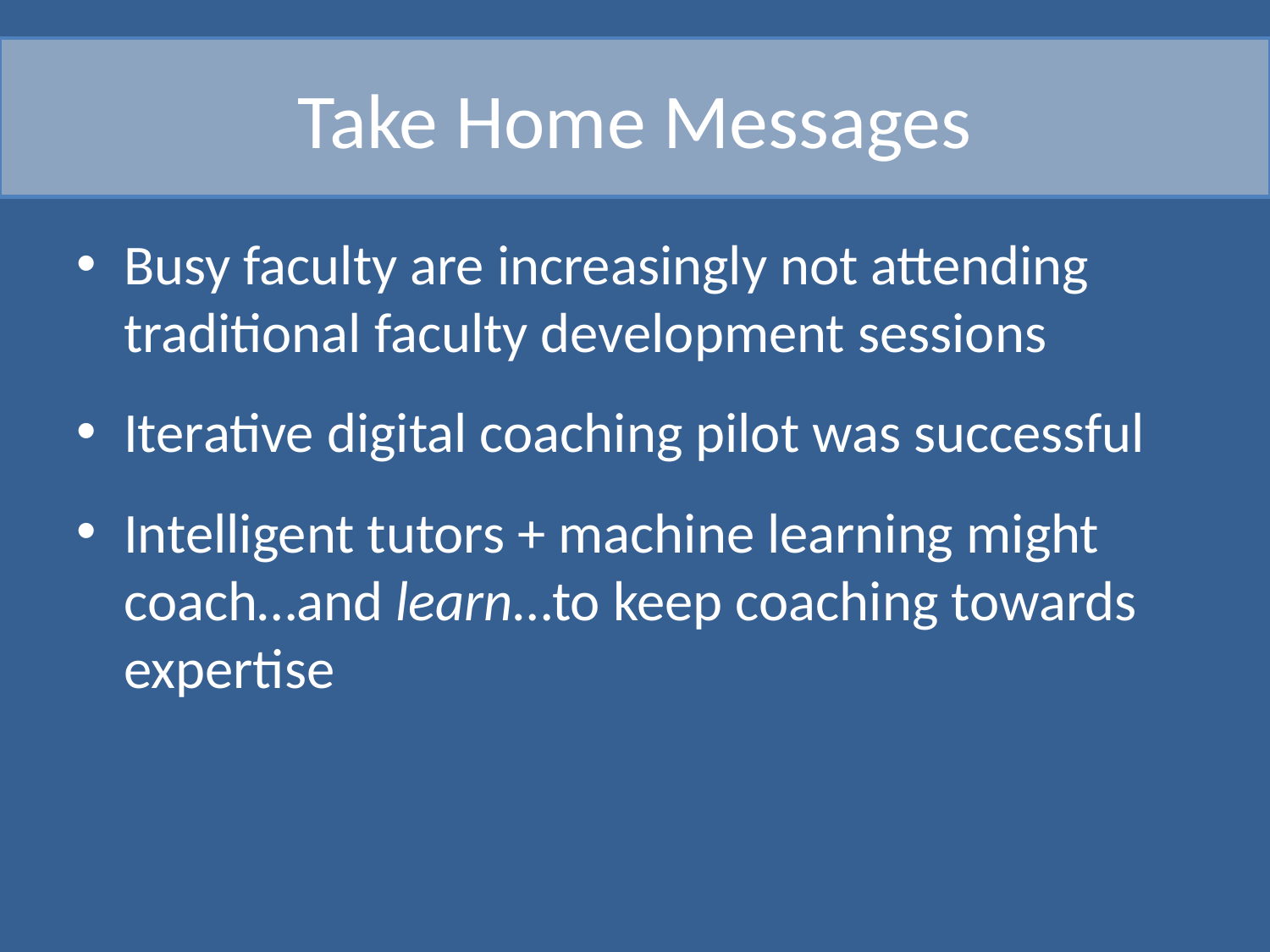

# Take Home Messages
Busy faculty are increasingly not attending traditional faculty development sessions
Iterative digital coaching pilot was successful
Intelligent tutors + machine learning might coach…and learn…to keep coaching towards expertise